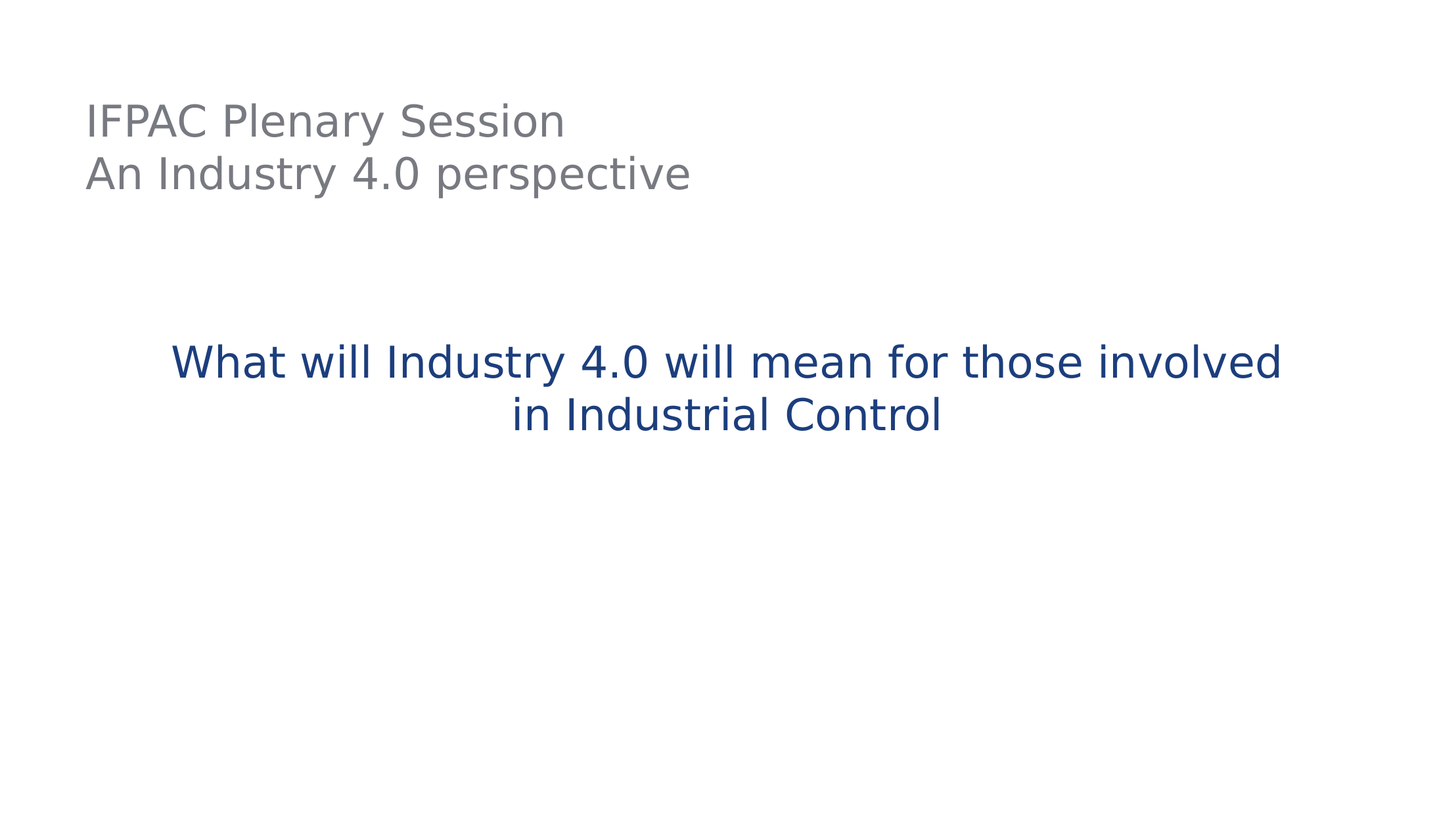

IFPAC Plenary Session
An Industry 4.0 perspective

What will Industry 4.0 will mean for those involved in Industrial Control